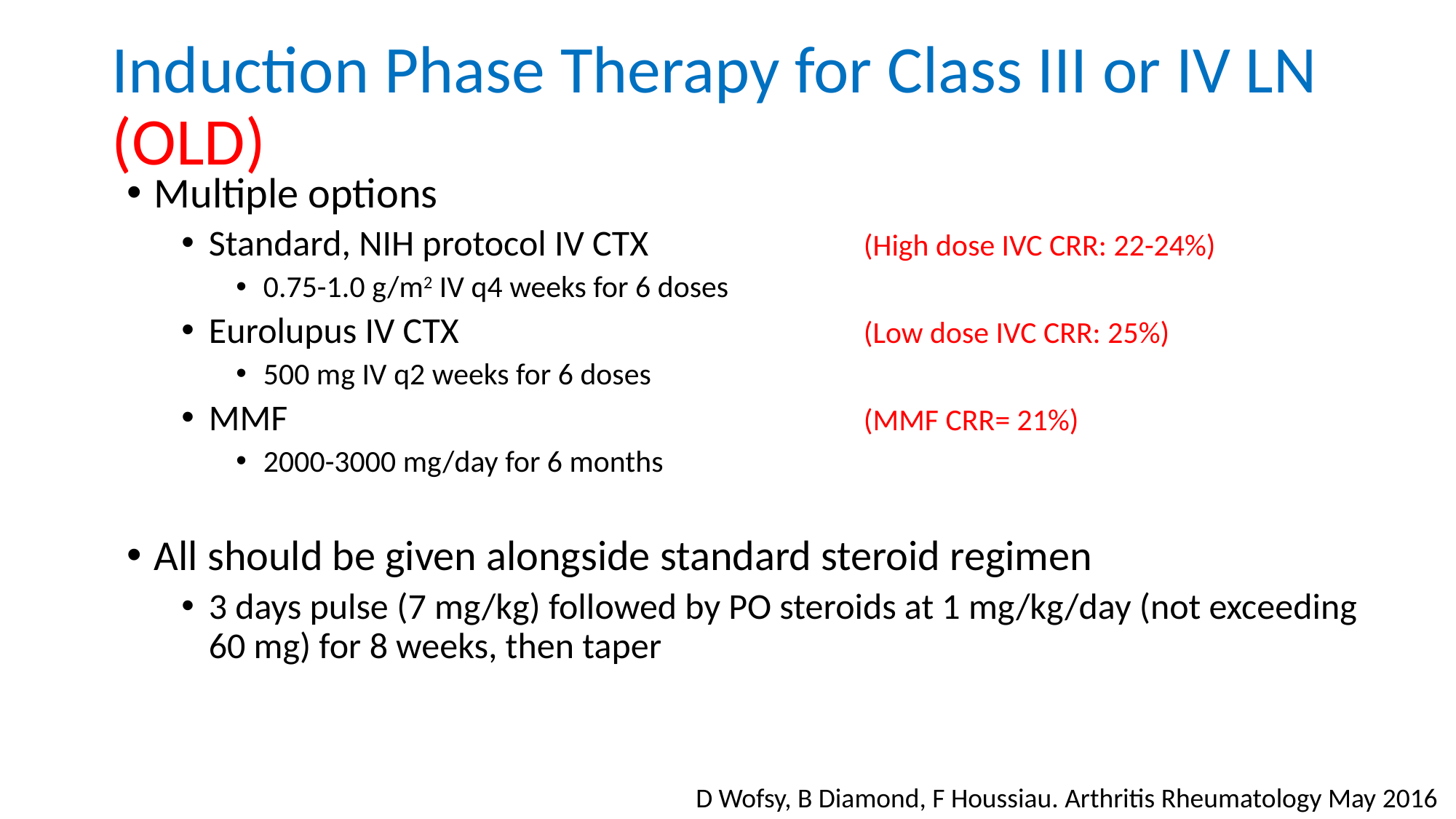

Induction Phase Therapy for Class III or IV LN (OLD)
Multiple options
Standard, NIH protocol IV CTX     		(High dose IVC CRR: 22-24%)
0.75-1.0 g/m2 IV q4 weeks for 6 doses
Eurolupus IV CTX				(Low dose IVC CRR: 25%)
500 mg IV q2 weeks for 6 doses
MMF						(MMF CRR= 21%)
2000-3000 mg/day for 6 months

All should be given alongside standard steroid regimen
3 days pulse (7 mg/kg) followed by PO steroids at 1 mg/kg/day (not exceeding 60 mg) for 8 weeks, then taper
D Wofsy, B Diamond, F Houssiau. Arthritis Rheumatology May 2016